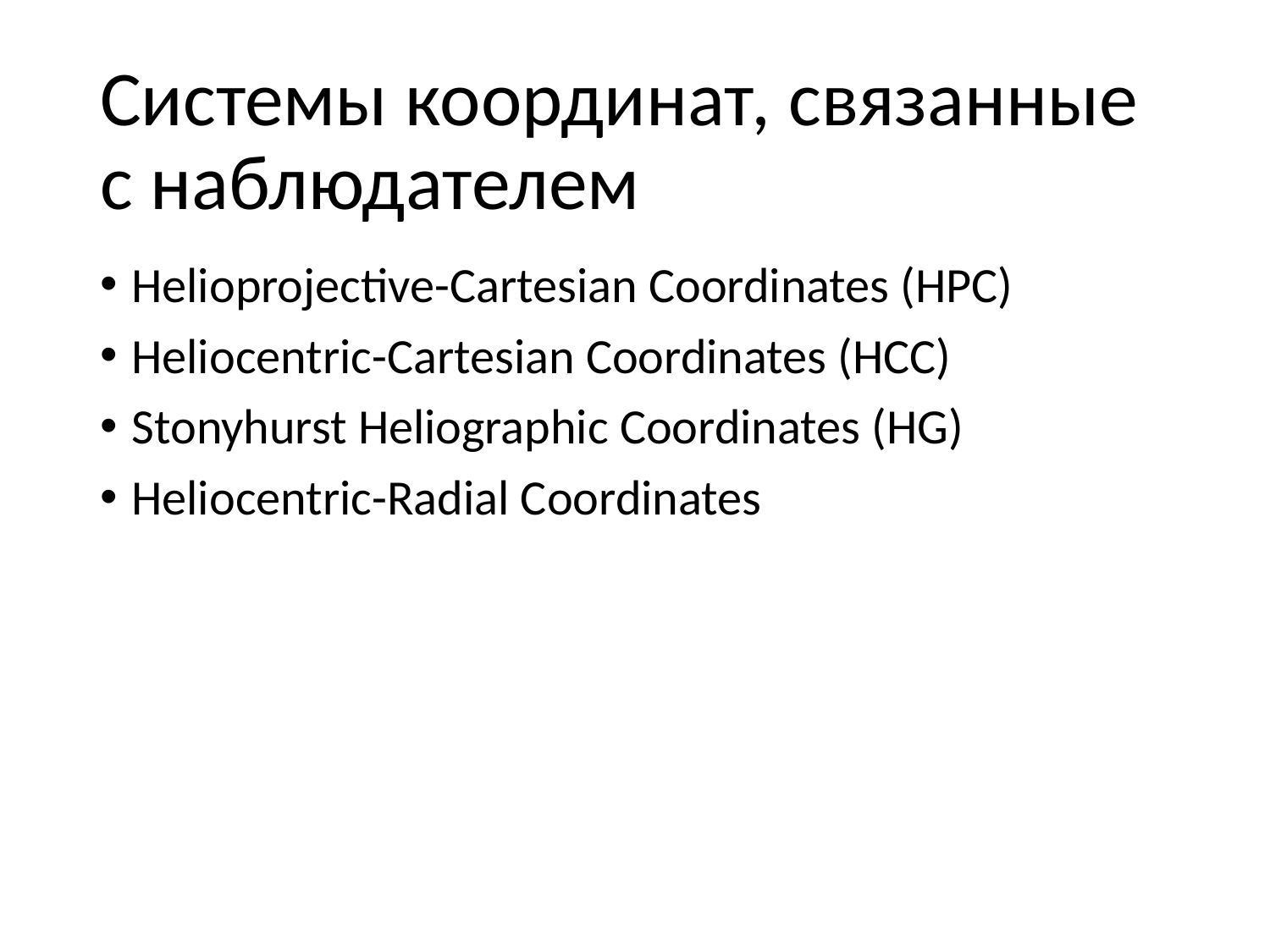

# Системы координат, связанные с наблюдателем
Helioprojective-Cartesian Coordinates (HPC)
Heliocentric-Cartesian Coordinates (HCC)
Stonyhurst Heliographic Coordinates (HG)
Heliocentric-Radial Coordinates